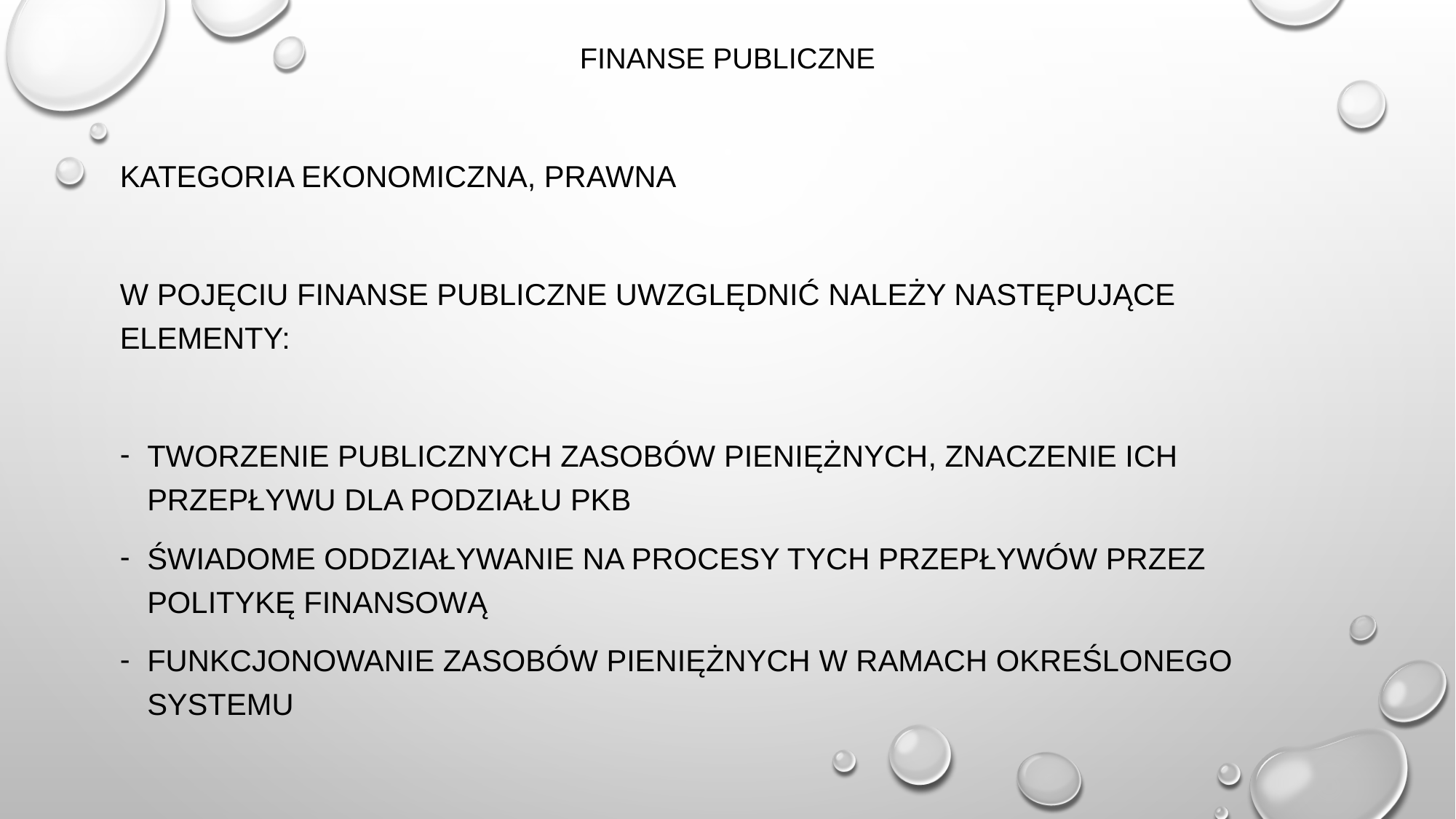

# Finanse publiczne
Kategoria ekonomiczna, prawna

W pojęciu Finanse Publiczne uwzględnić należy następujące elementy:

Tworzenie publicznych zasobów pieniężnych, znaczenie ich przepływu dla podziału PKB
Świadome oddziaływanie na procesy tych przepływów przez politykę finansową
funkcjonowanie zasobów pieniężnych w ramach określonego systemu